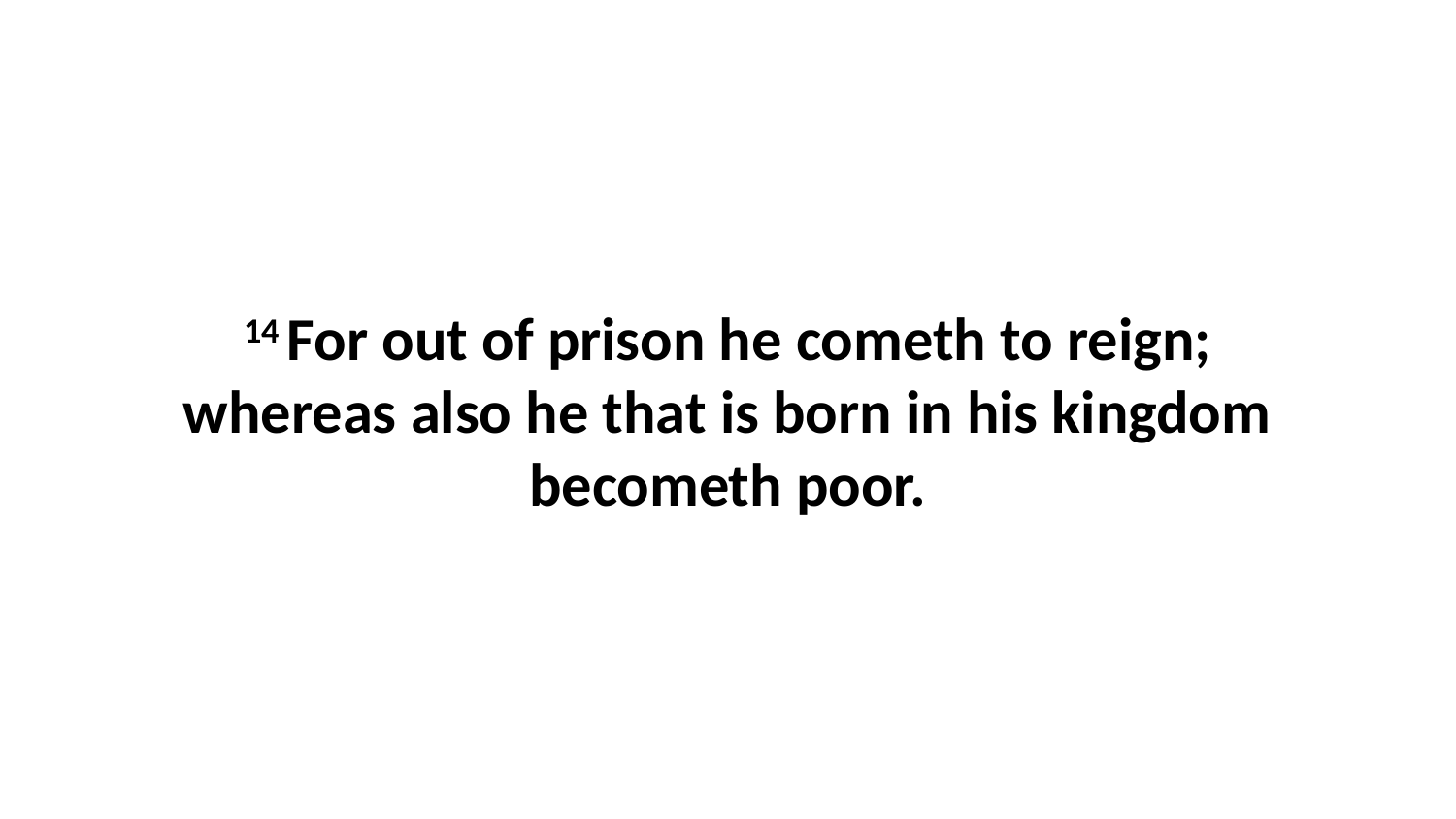

14 For out of prison he cometh to reign; whereas also he that is born in his kingdom becometh poor.